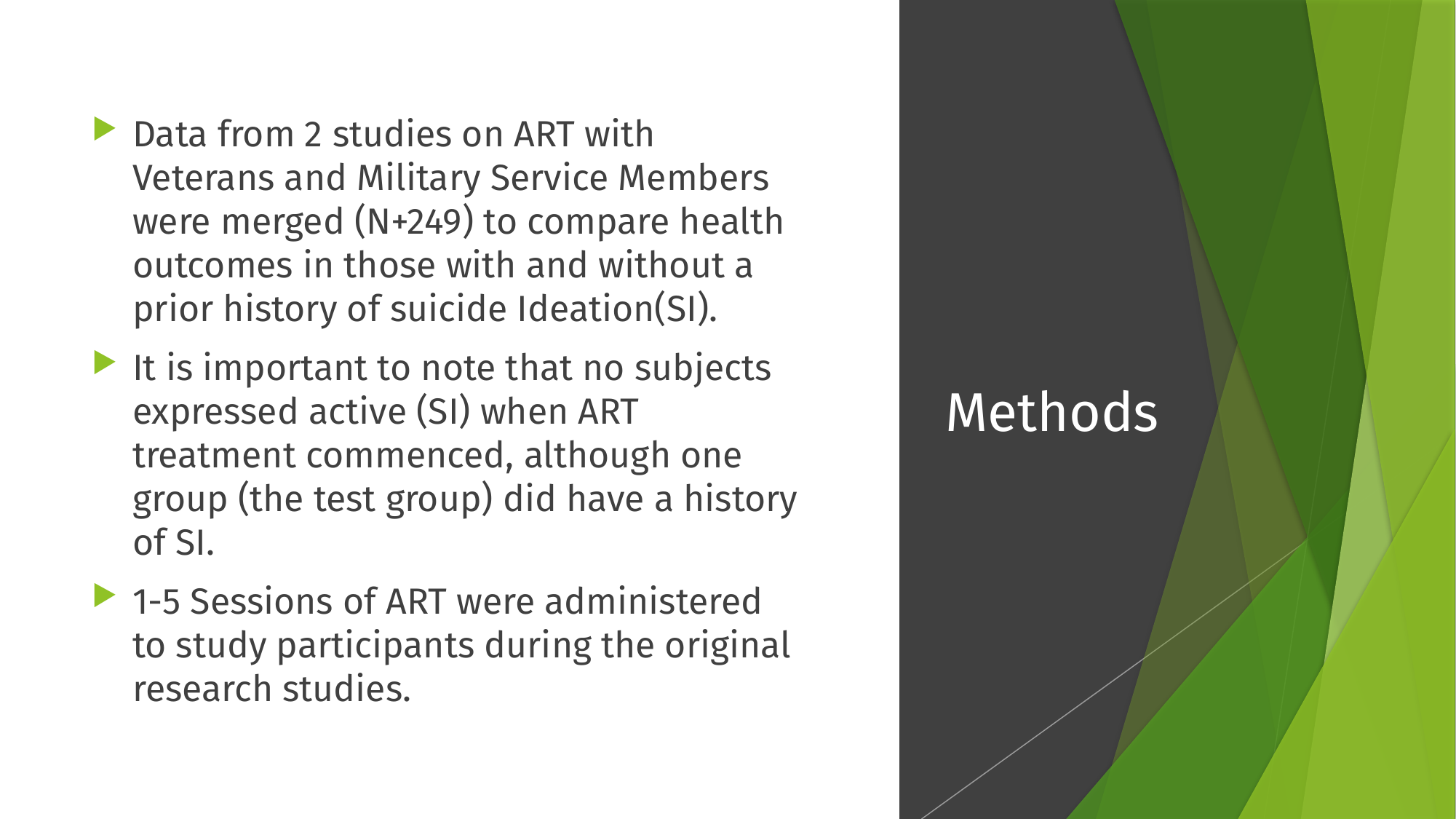

Data from 2 studies on ART with Veterans and Military Service Members were merged (N+249) to compare health outcomes in those with and without a prior history of suicide Ideation(SI).
It is important to note that no subjects expressed active (SI) when ART treatment commenced, although one group (the test group) did have a history of SI.
1-5 Sessions of ART were administered to study participants during the original research studies.
# Methods